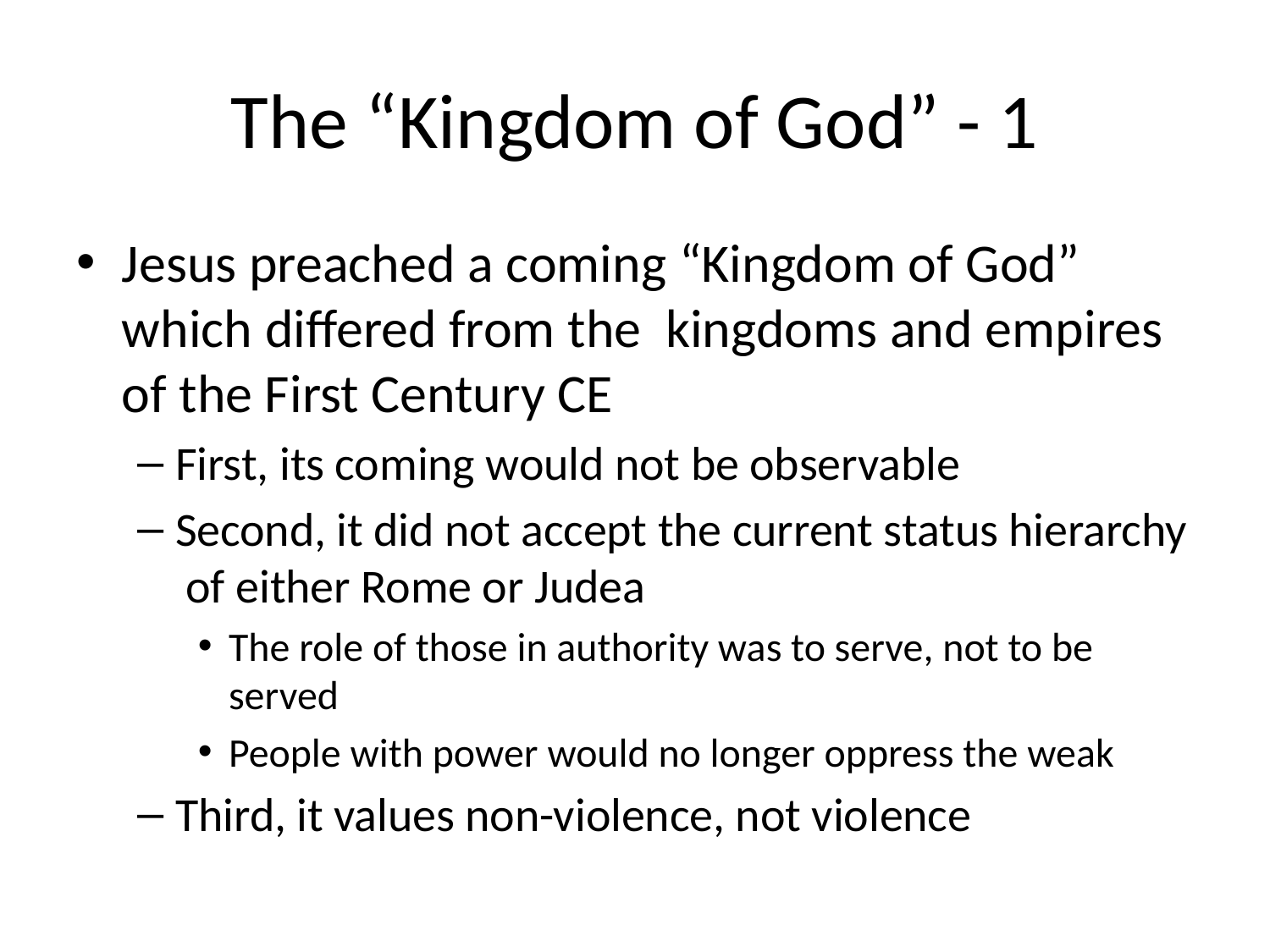

# The “Kingdom of God” - 1
Jesus preached a coming “Kingdom of God” which differed from the  kingdoms and empires of the First Century CE
First, its coming would not be observable
Second, it did not accept the current status hierarchy  of either Rome or Judea
The role of those in authority was to serve, not to be served
People with power would no longer oppress the weak
Third, it values non-violence, not violence